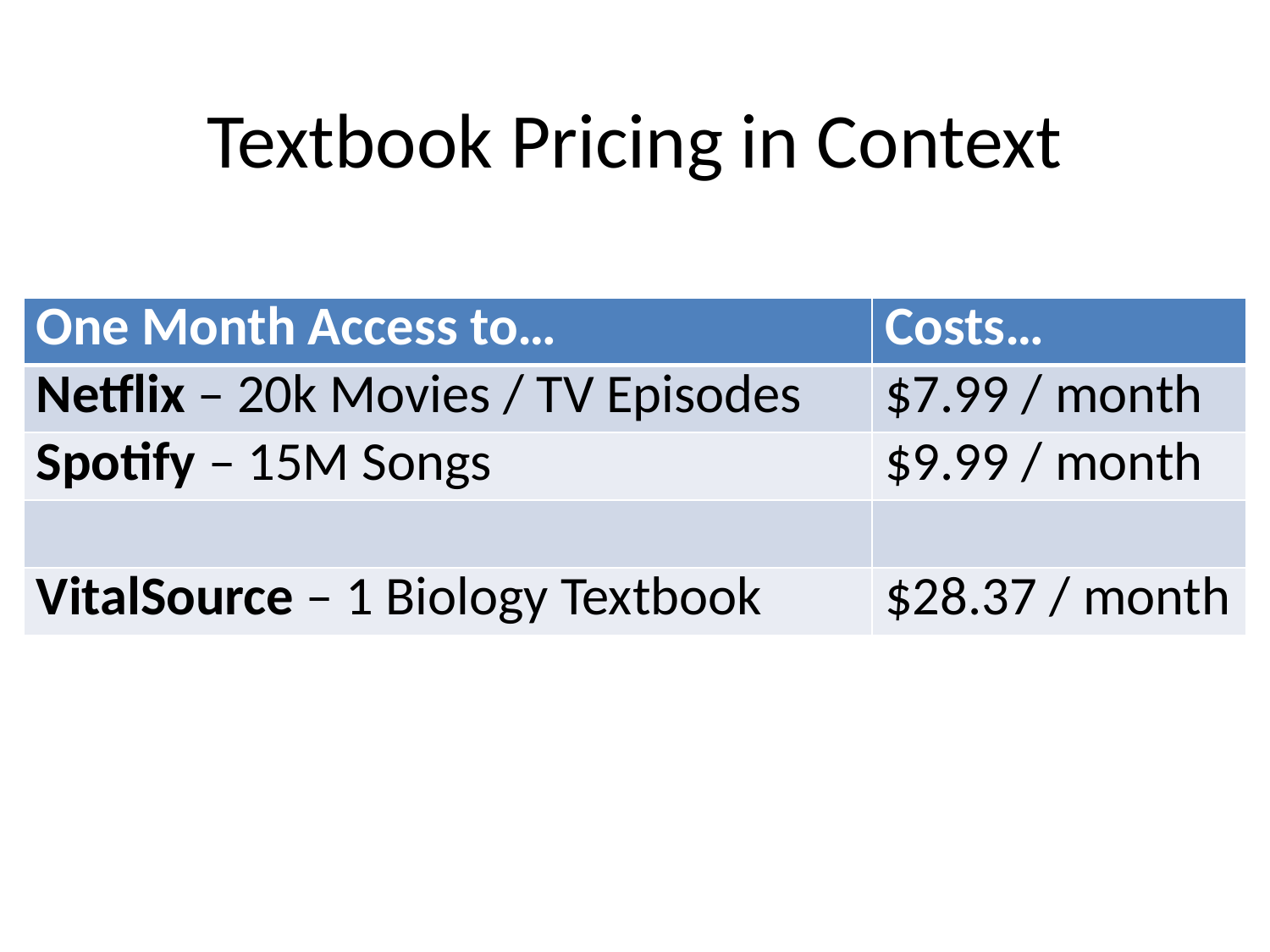

# Textbook Pricing in Context
| One Month Access to… | Costs… |
| --- | --- |
| Netflix – 20k Movies / TV Episodes | $7.99 / month |
| Spotify – 15M Songs | $9.99 / month |
|  |  |
| VitalSource – 1 Biology Textbook | $28.37 / month |